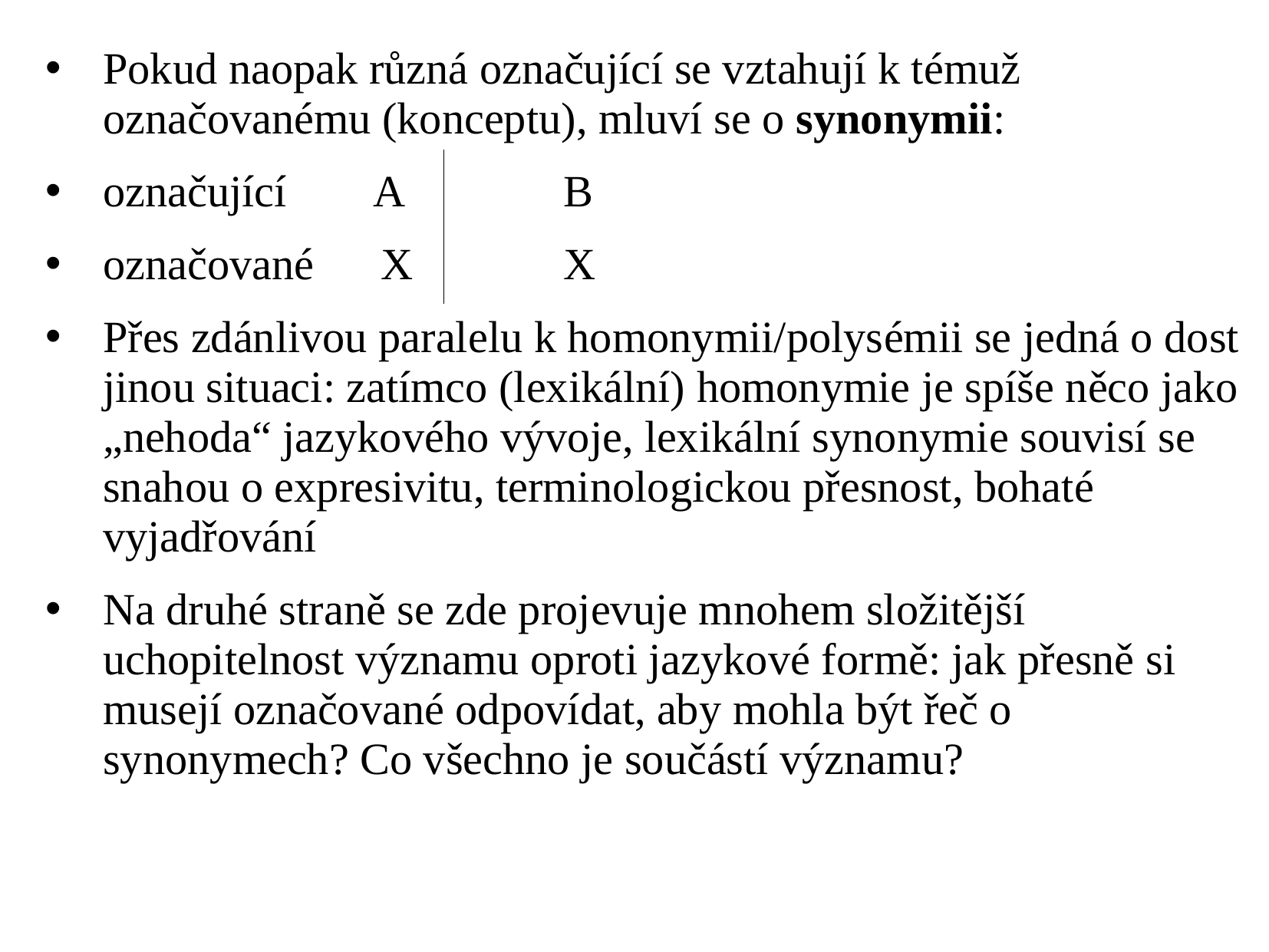

Pokud naopak různá označující se vztahují k témuž označovanému (konceptu), mluví se o synonymii:
označující        A		B
označované      X		X
Přes zdánlivou paralelu k homonymii/polysémii se jedná o dost jinou situaci: zatímco (lexikální) homonymie je spíše něco jako „nehoda“ jazykového vývoje, lexikální synonymie souvisí se snahou o expresivitu, terminologickou přesnost, bohaté vyjadřování
Na druhé straně se zde projevuje mnohem složitější uchopitelnost významu oproti jazykové formě: jak přesně si musejí označované odpovídat, aby mohla být řeč o synonymech? Co všechno je součástí významu?